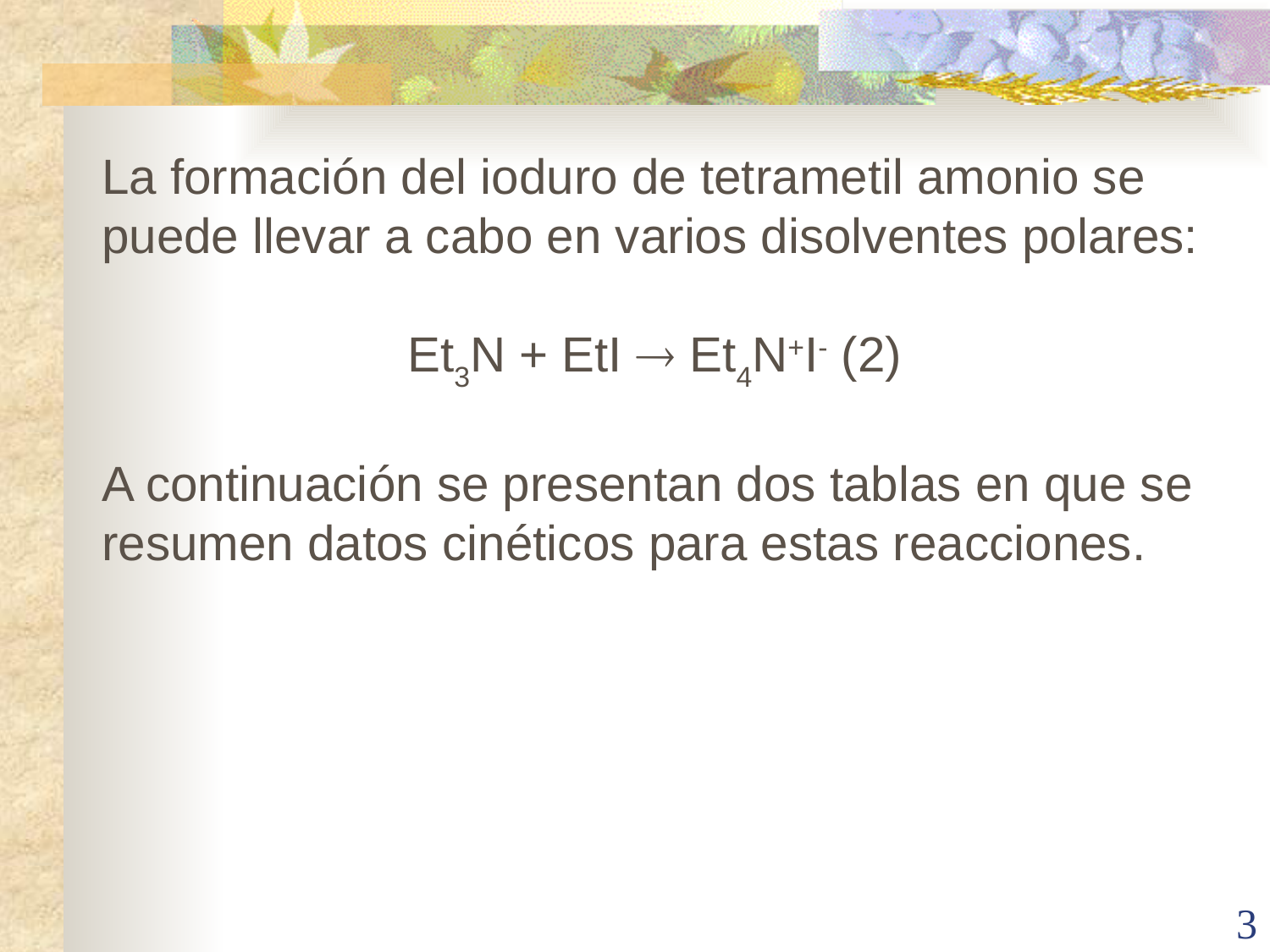

La formación del ioduro de tetrametil amonio se puede llevar a cabo en varios disolventes polares:

Et3N + EtI → Et4N+I- (2)

A continuación se presentan dos tablas en que se resumen datos cinéticos para estas reacciones.

3